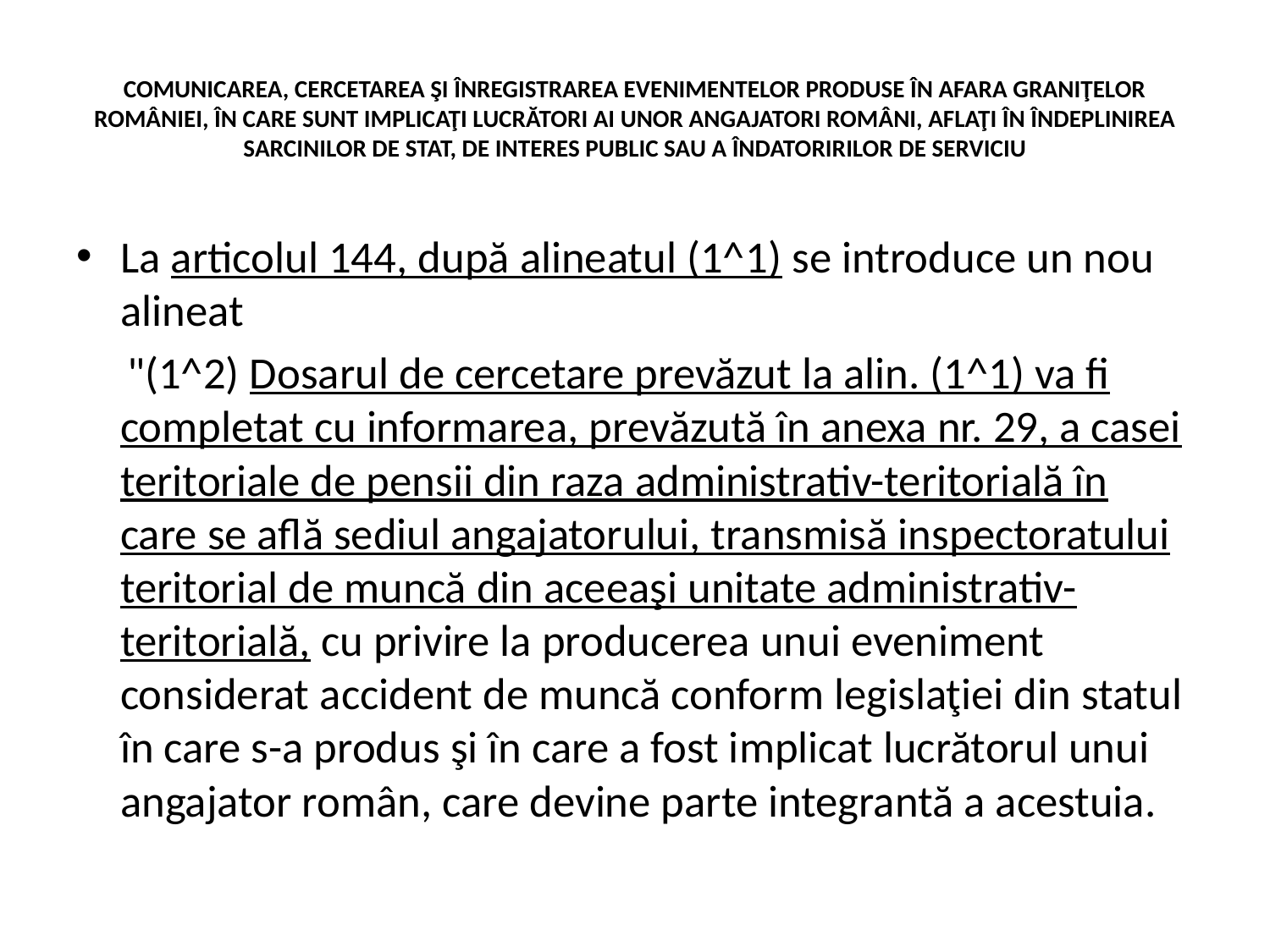

# COMUNICAREA, CERCETAREA ŞI ÎNREGISTRAREA EVENIMENTELOR PRODUSE ÎN AFARA GRANIŢELOR ROMÂNIEI, ÎN CARE SUNT IMPLICAŢI LUCRĂTORI AI UNOR ANGAJATORI ROMÂNI, AFLAŢI ÎN ÎNDEPLINIREA SARCINILOR DE STAT, DE INTERES PUBLIC SAU A ÎNDATORIRILOR DE SERVICIU
La articolul 144, după alineatul (1^1) se introduce un nou alineat
     "(1^2) Dosarul de cercetare prevăzut la alin. (1^1) va fi completat cu informarea, prevăzută în anexa nr. 29, a casei teritoriale de pensii din raza administrativ-teritorială în care se află sediul angajatorului, transmisă inspectoratului teritorial de muncă din aceeaşi unitate administrativ-teritorială, cu privire la producerea unui eveniment considerat accident de muncă conform legislaţiei din statul în care s-a produs şi în care a fost implicat lucrătorul unui angajator român, care devine parte integrantă a acestuia.